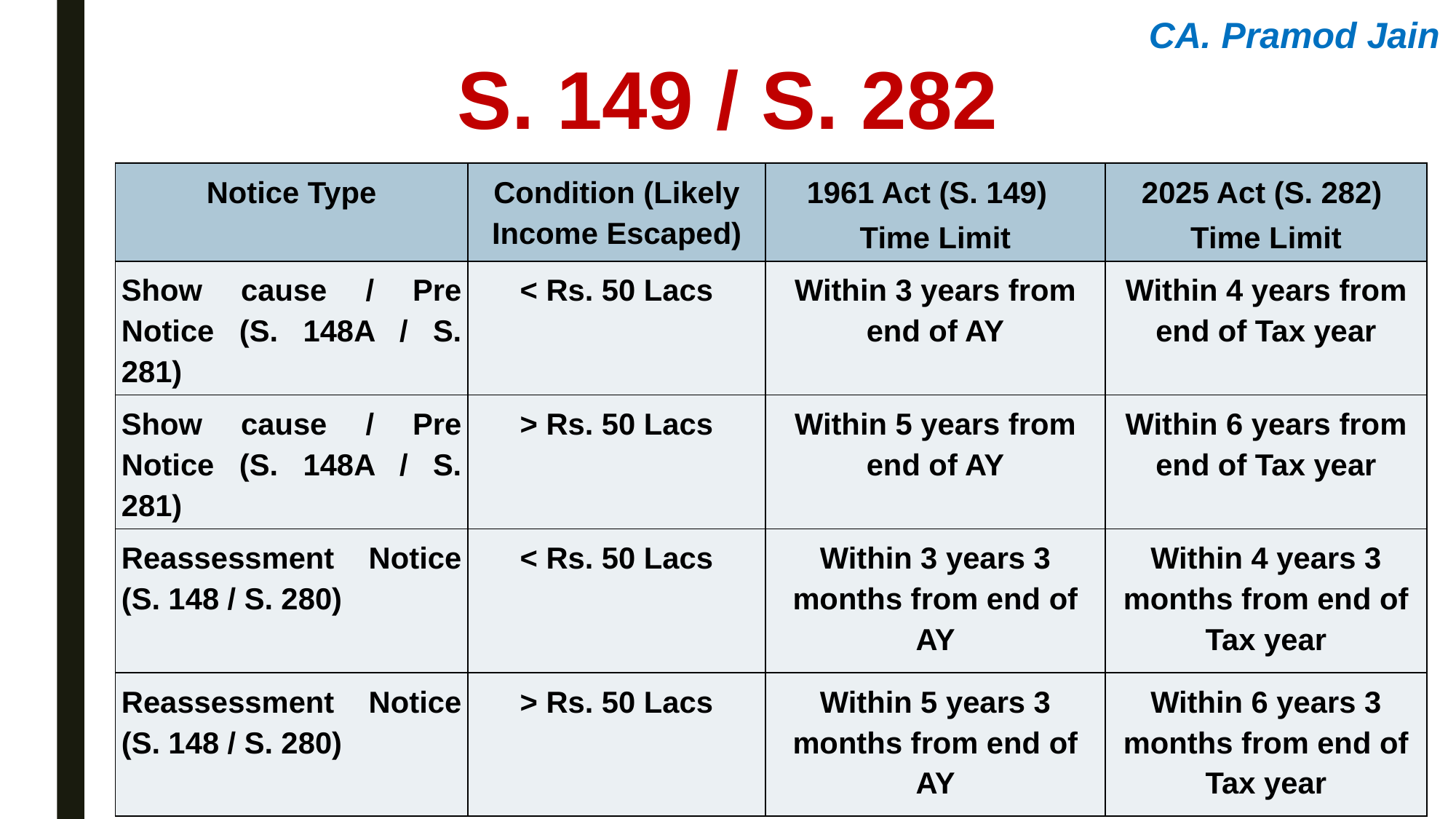

CA. Pramod Jain
S. 149 / S. 282
| Notice Type | Condition (Likely Income Escaped) | 1961 Act (S. 149) Time Limit | 2025 Act (S. 282) Time Limit |
| --- | --- | --- | --- |
| Show cause / Pre Notice (S. 148A / S. 281) | < Rs. 50 Lacs | Within 3 years from end of AY | Within 4 years from end of Tax year |
| Show cause / Pre Notice (S. 148A / S. 281) | > Rs. 50 Lacs | Within 5 years from end of AY | Within 6 years from end of Tax year |
| Reassessment Notice (S. 148 / S. 280) | < Rs. 50 Lacs | Within 3 years 3 months from end of AY | Within 4 years 3 months from end of Tax year |
| Reassessment Notice (S. 148 / S. 280) | > Rs. 50 Lacs | Within 5 years 3 months from end of AY | Within 6 years 3 months from end of Tax year |